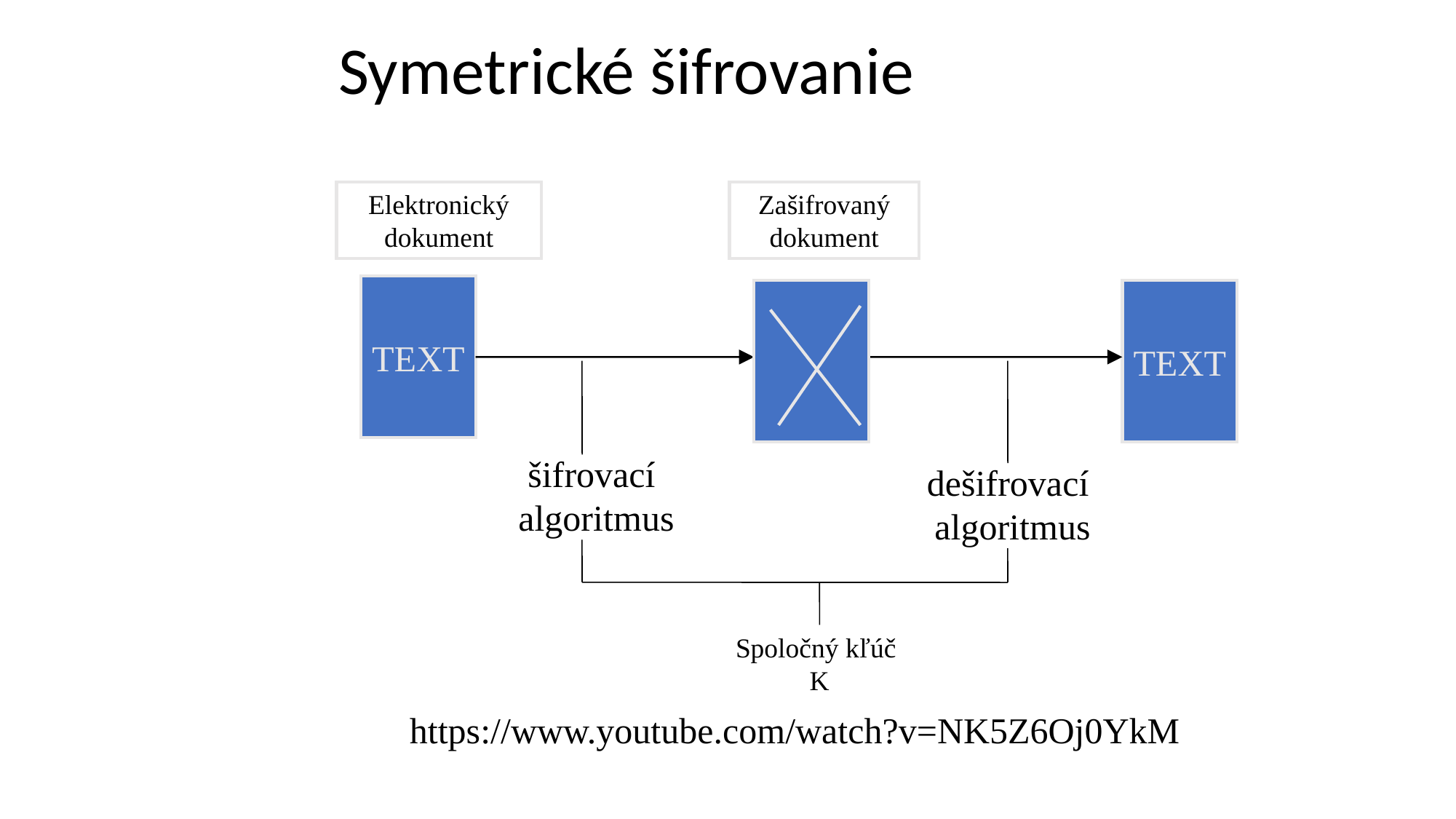

# Symetrické šifrovanie
Elektronický
dokument
TEXT
Zašifrovaný
dokument

TEXT

šifrovací
algoritmus

dešifrovací
algoritmus

Spoločný kľúč
K
https://www.youtube.com/watch?v=NK5Z6Oj0YkM